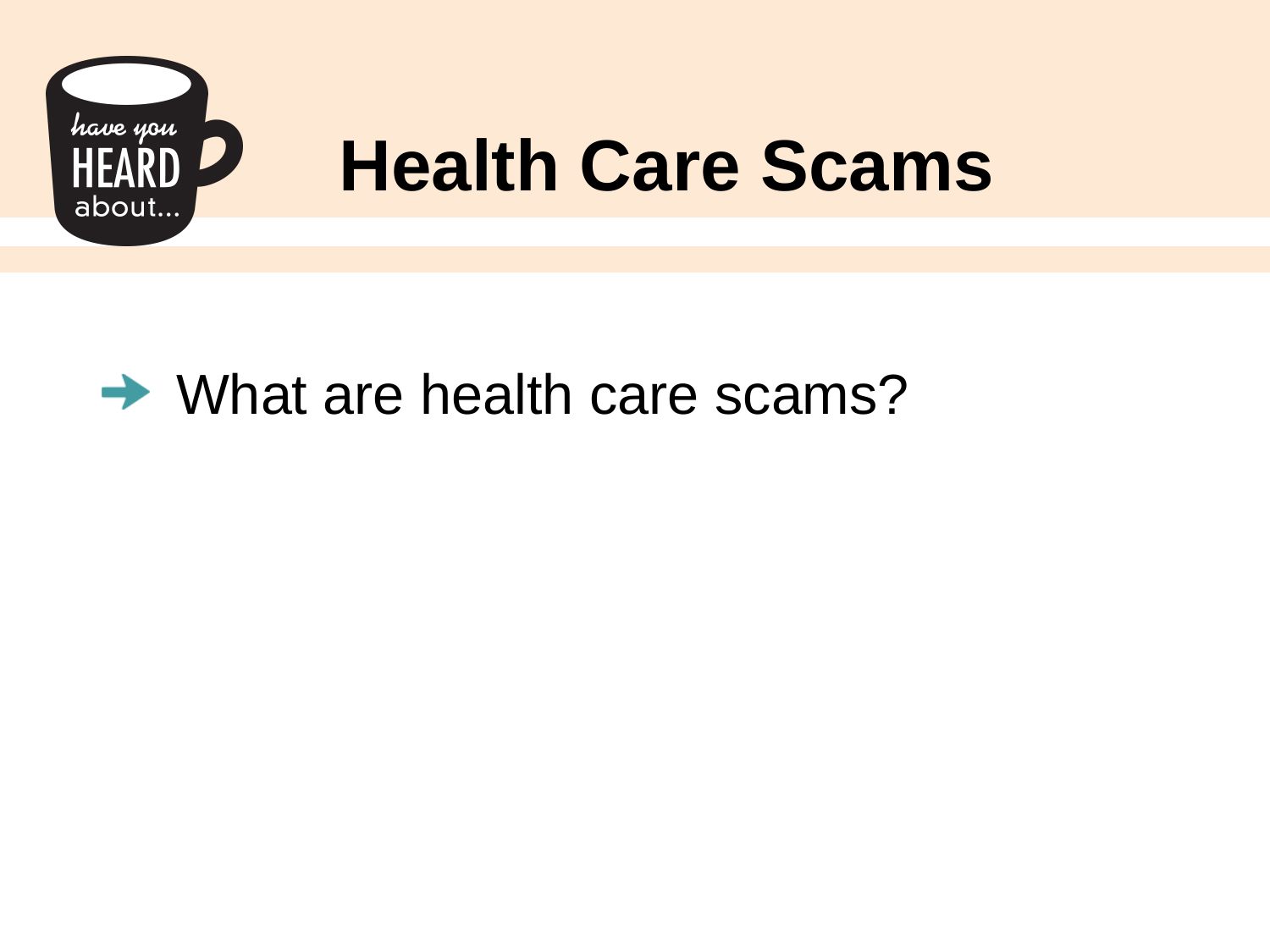

# Health Care Scams
What are health care scams?